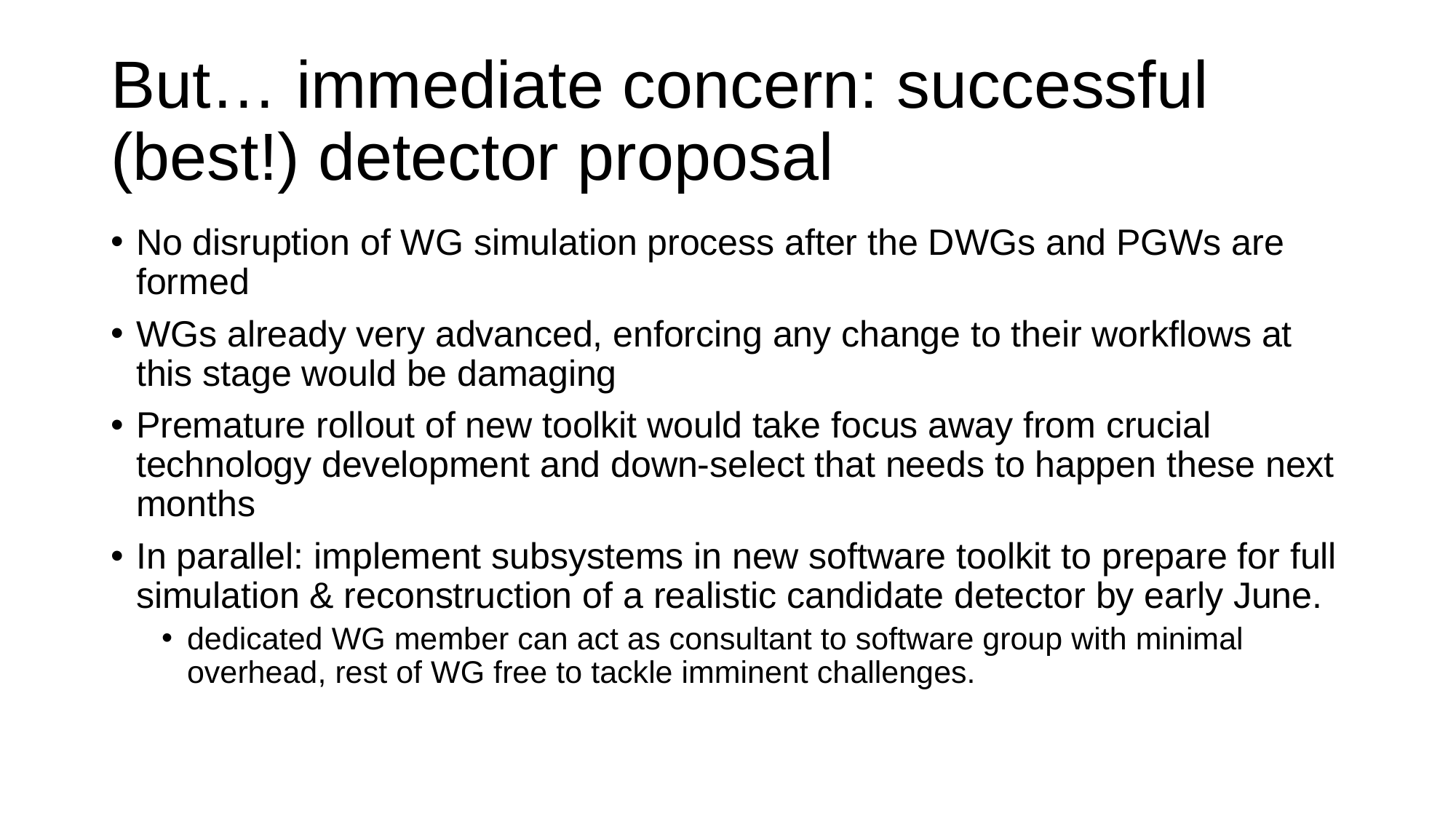

# But… immediate concern: successful (best!) detector proposal
No disruption of WG simulation process after the DWGs and PGWs are formed
WGs already very advanced, enforcing any change to their workflows at this stage would be damaging
Premature rollout of new toolkit would take focus away from crucial technology development and down-select that needs to happen these next months
In parallel: implement subsystems in new software toolkit to prepare for full simulation & reconstruction of a realistic candidate detector by early June.
dedicated WG member can act as consultant to software group with minimal overhead, rest of WG free to tackle imminent challenges.